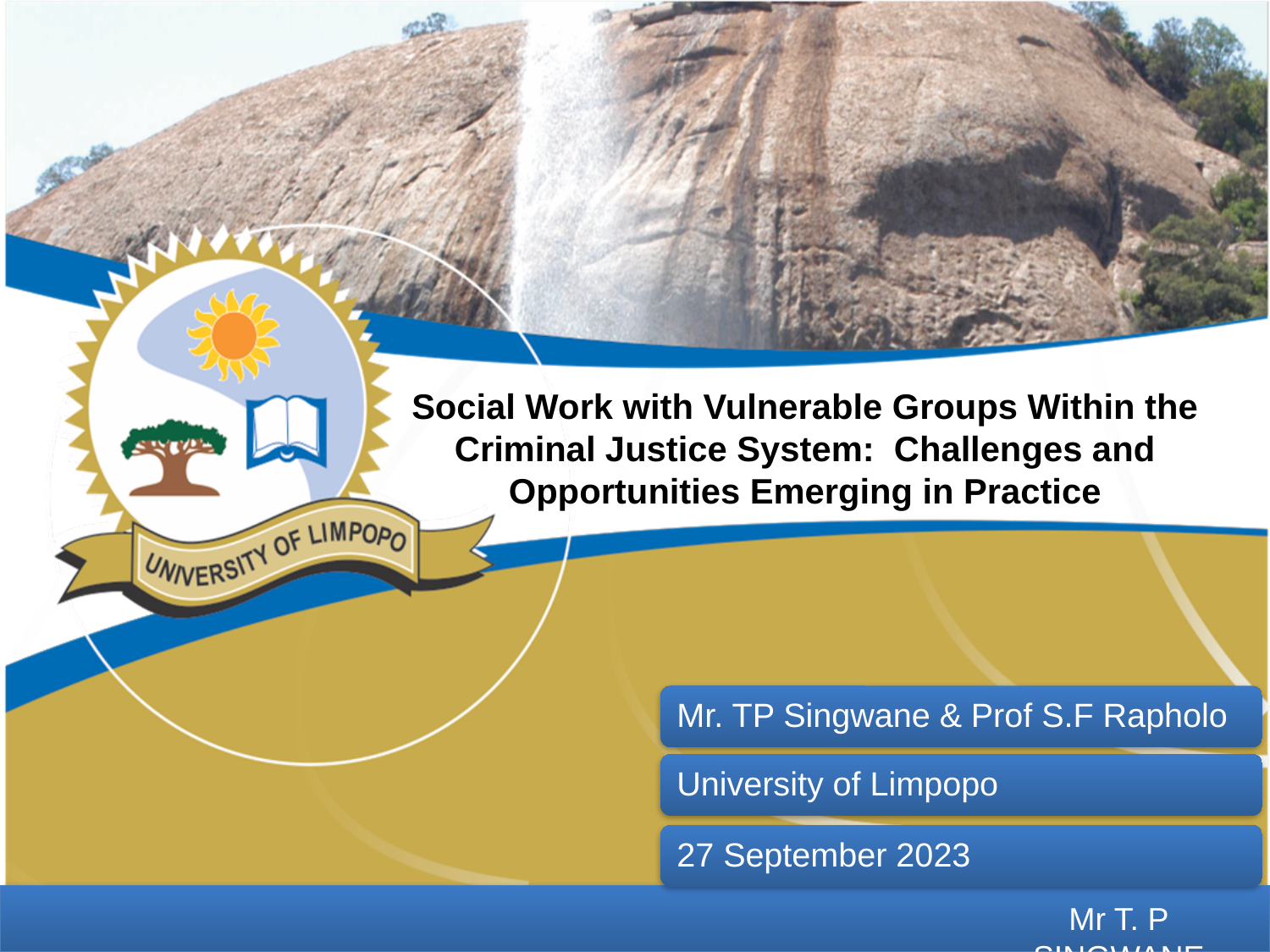

Social Work with Vulnerable Groups Within the Criminal Justice System:  Challenges and Opportunities Emerging in Practice
Mr. TP Singwane & Prof S.F Rapholo
University of Limpopo
27 September 2023

Mr T. P SINGWANE